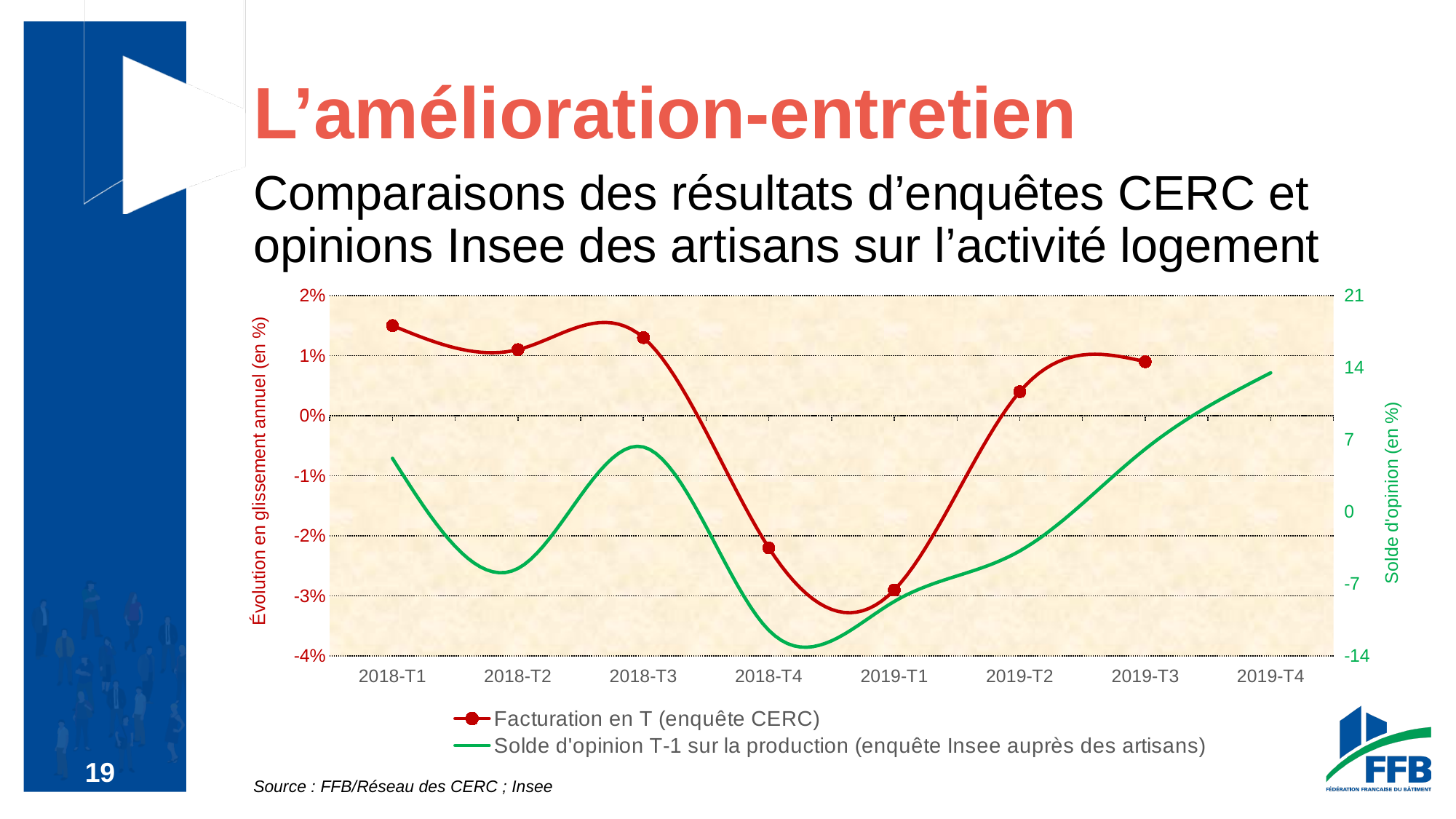

#
L’amélioration-entretien
Comparaisons des résultats d’enquêtes CERC et opinions Insee des artisans sur l’activité logement

[unsupported chart]

Source : FFB/Réseau des CERC ; Insee